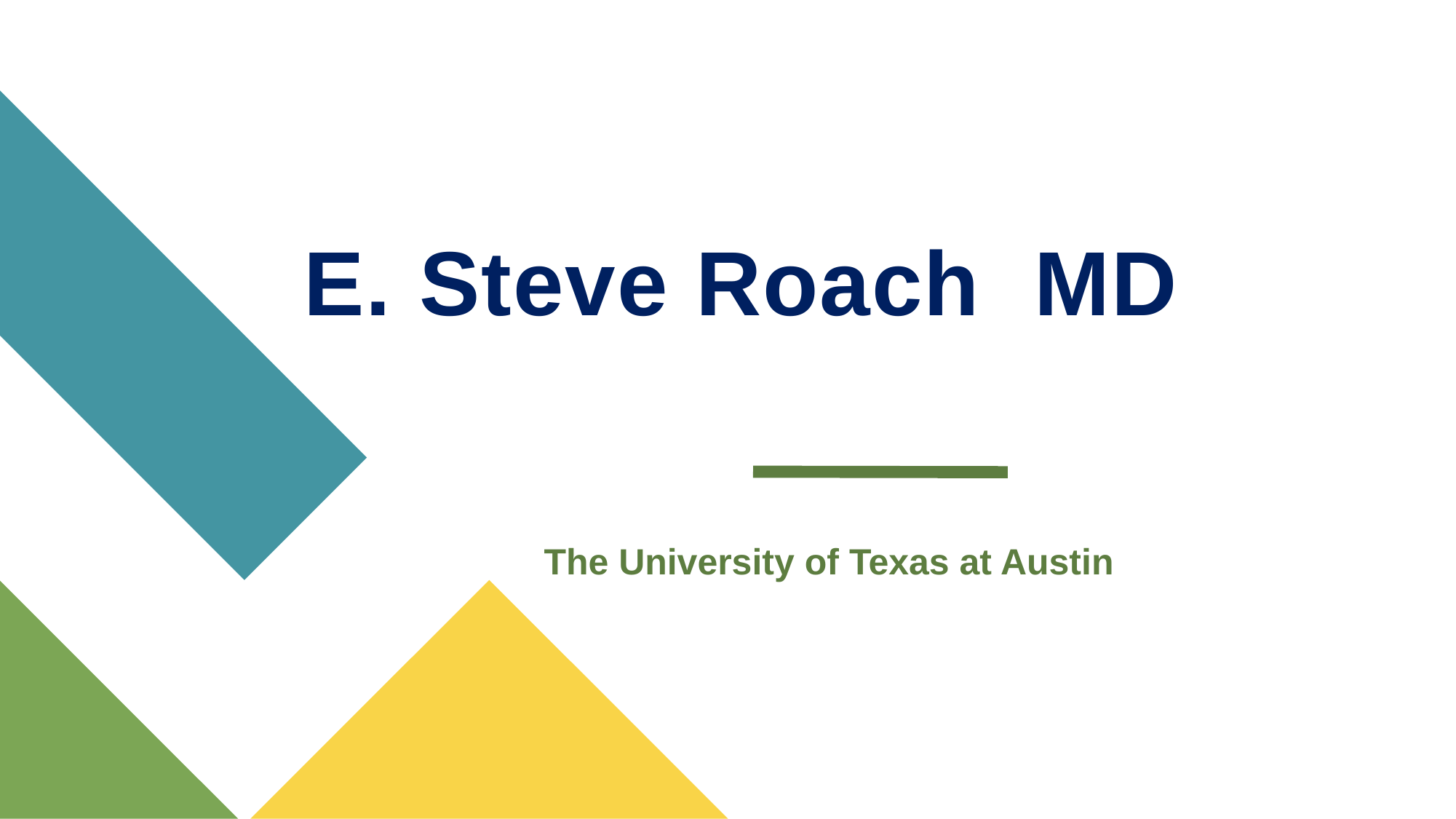

# E. Steve Roach  MD
The University of Texas at Austin